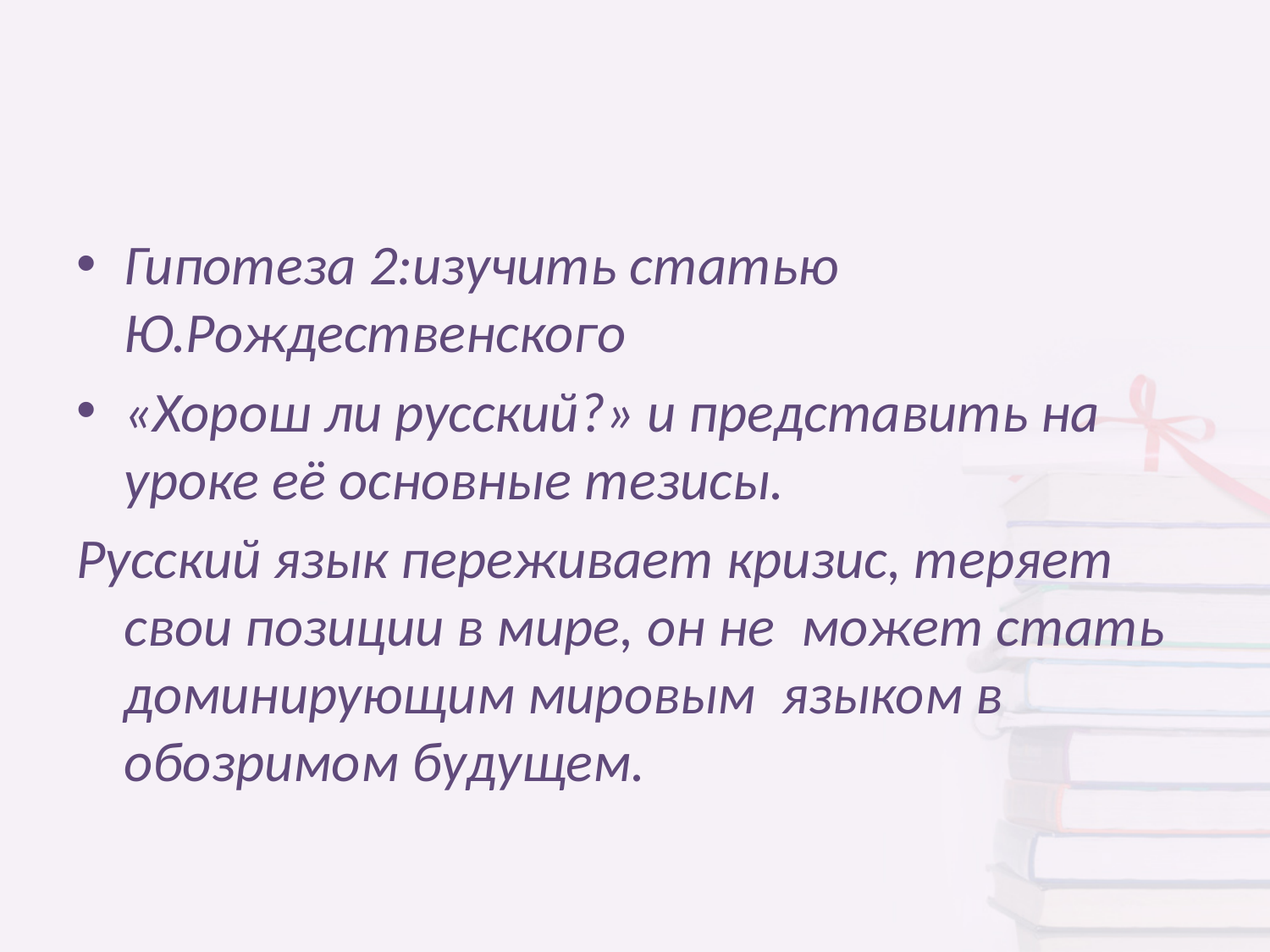

#
Гипотеза 2:изучить статью Ю.Рождественского
«Хорош ли русский?» и представить на уроке её основные тезисы.
Русский язык переживает кризис, теряет свои позиции в мире, он не  может стать доминирующим мировым  языком в обозримом будущем.